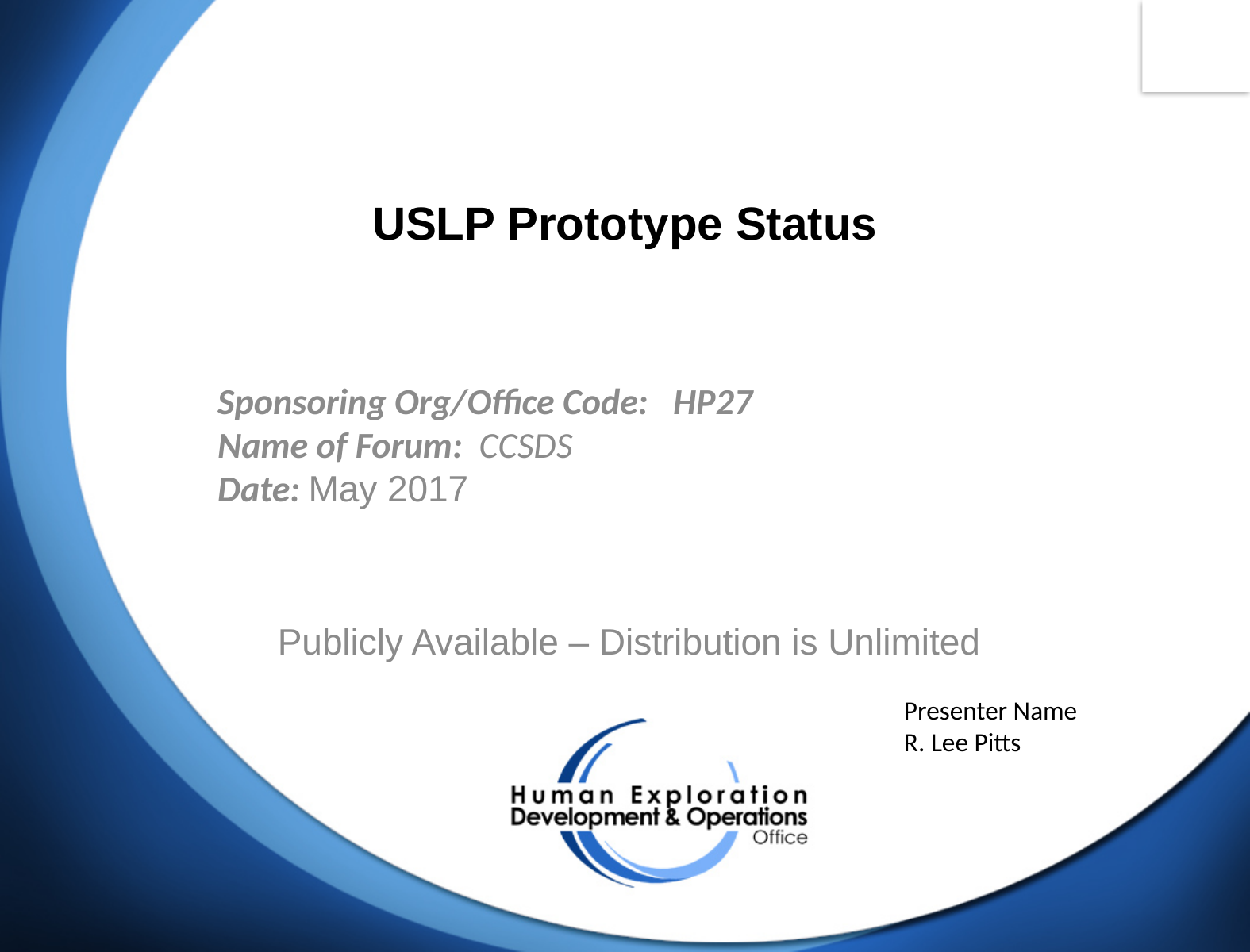

# USLP Prototype Status
Sponsoring Org/Office Code:   HP27
Name of Forum:  CCSDS
Date: May 2017

Publicly Available – Distribution is Unlimited
Presenter Name R. Lee Pitts